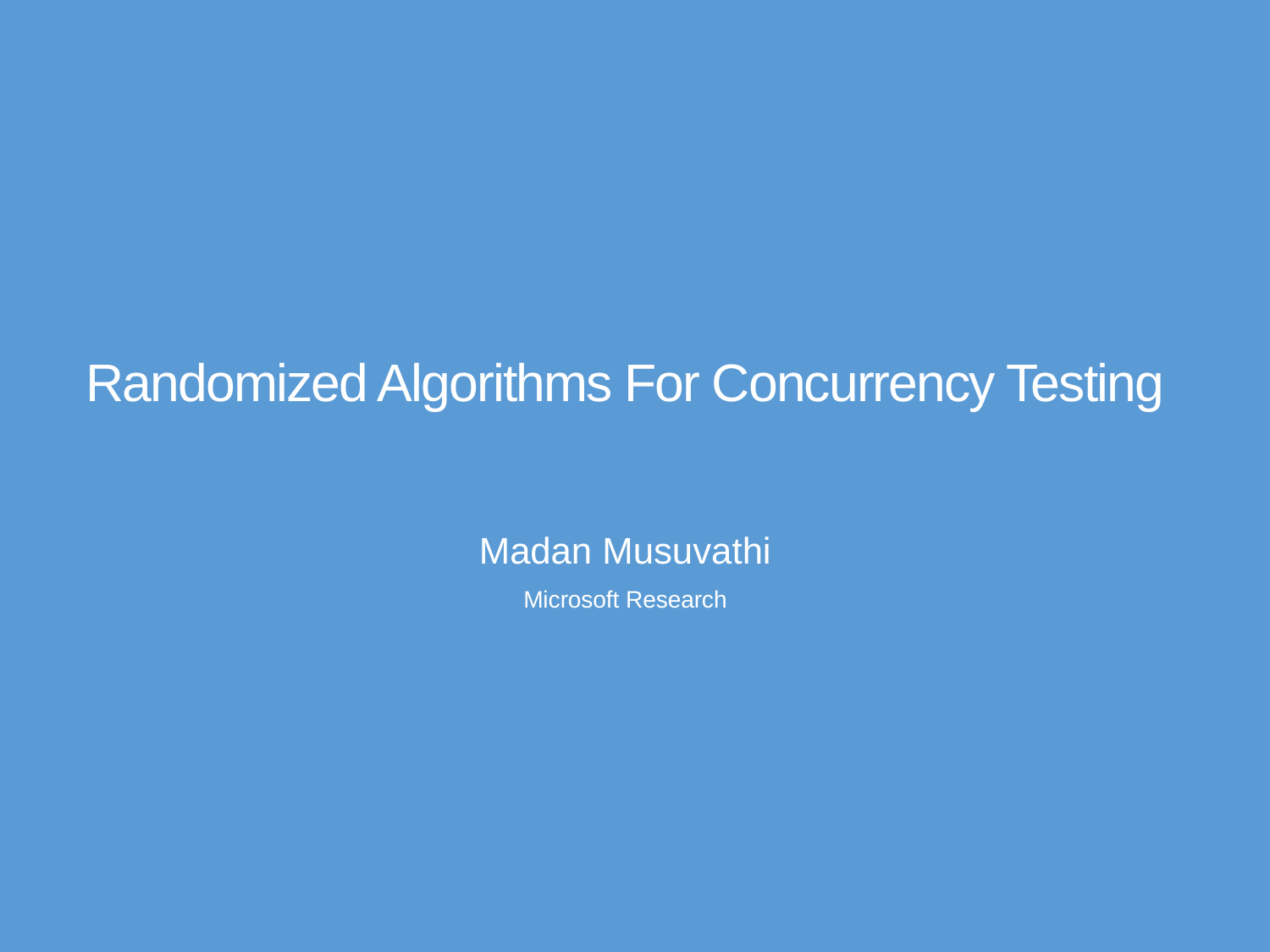

# Randomized Algorithms For Concurrency Testing
Madan Musuvathi
Microsoft Research